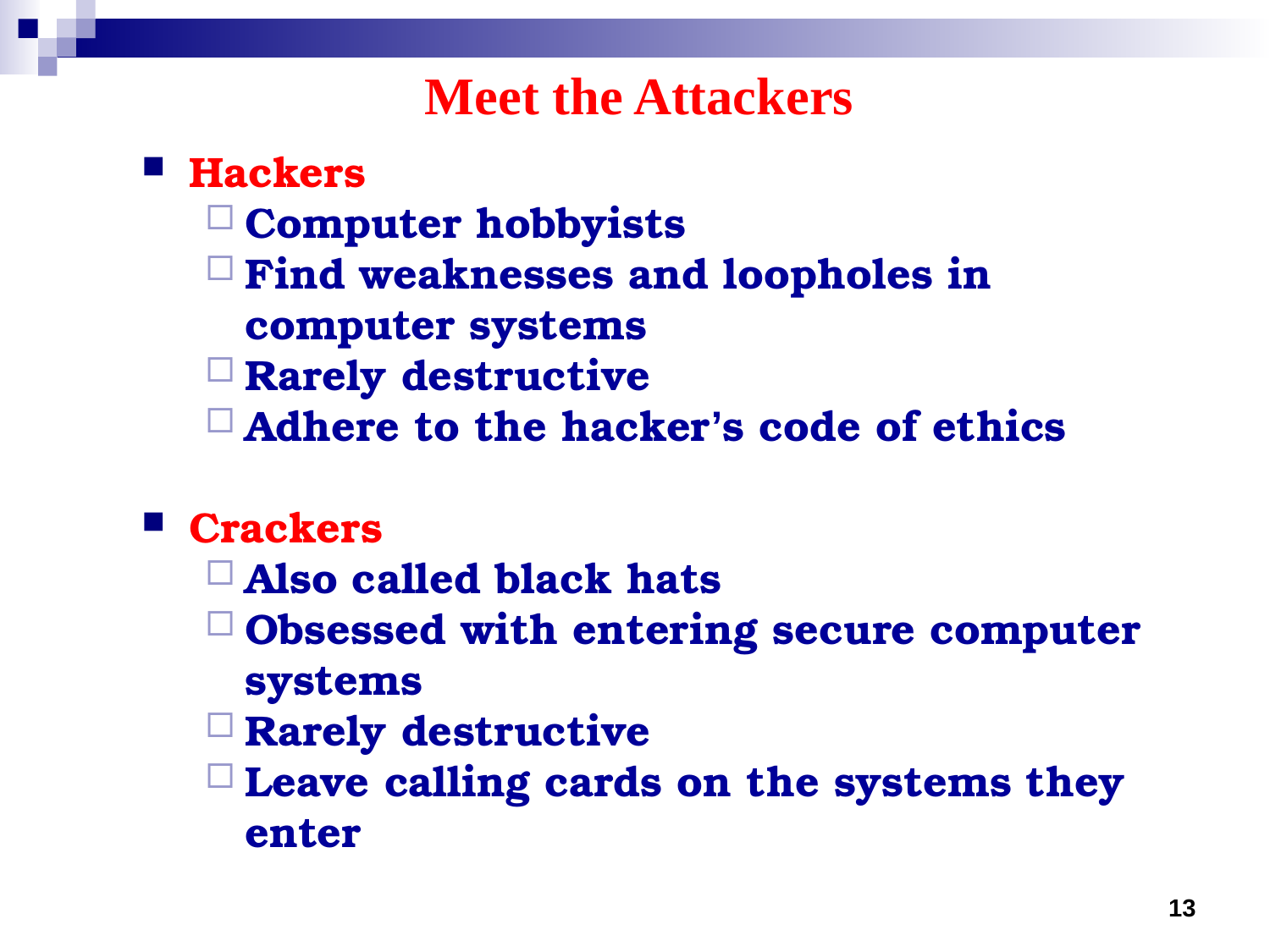

# Meet the Attackers
Hackers
Computer hobbyists
Find weaknesses and loopholes in computer systems
Rarely destructive
Adhere to the hacker’s code of ethics

Crackers
Also called black hats
Obsessed with entering secure computer systems
Rarely destructive
Leave calling cards on the systems they enter

13